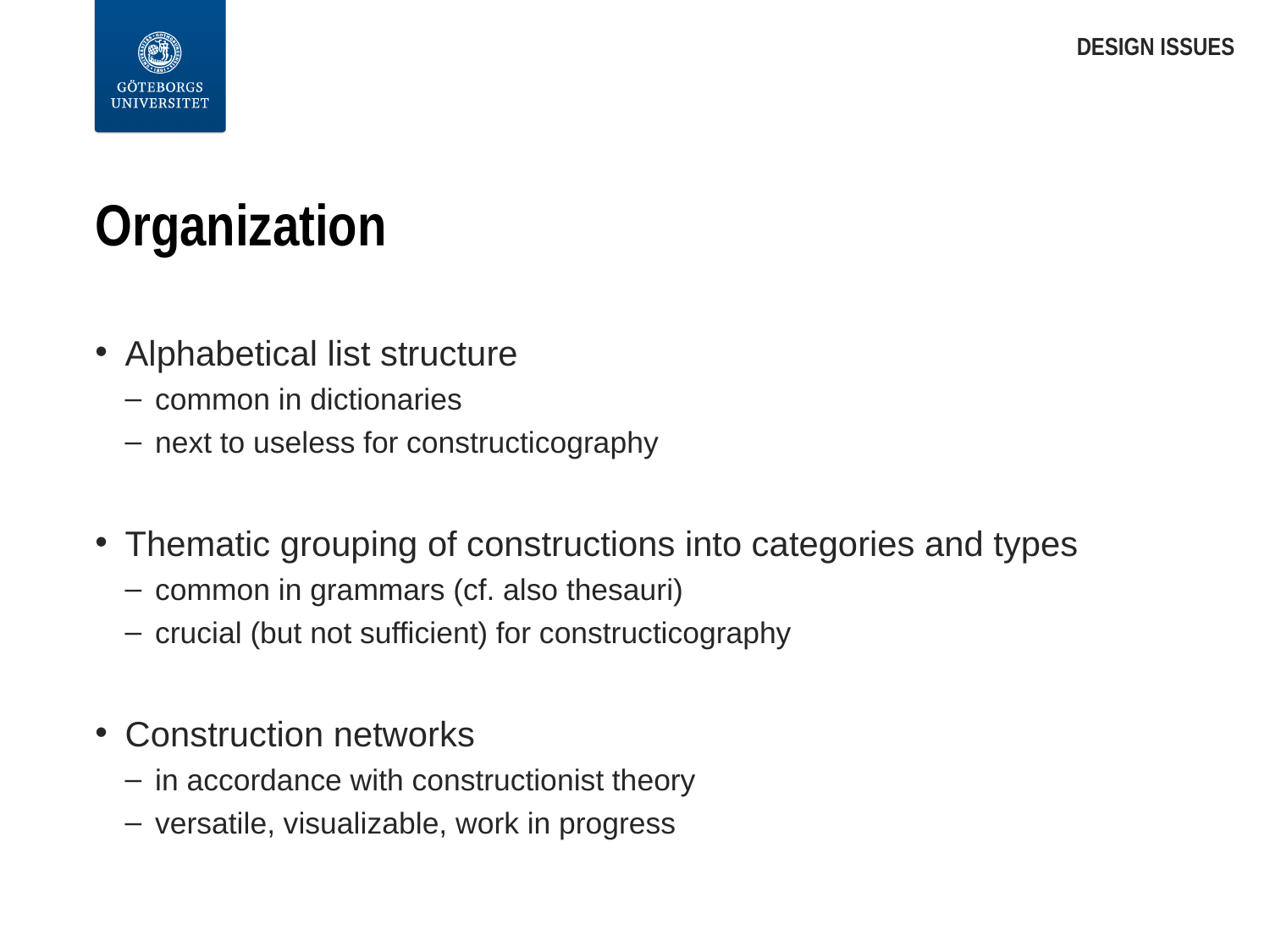

design issues
# Organization
Alphabetical list structure
common in dictionaries
next to useless for constructicography

Thematic grouping of constructions into categories and types
common in grammars (cf. also thesauri)
crucial (but not sufficient) for constructicography

Construction networks
in accordance with constructionist theory
versatile, visualizable, work in progress